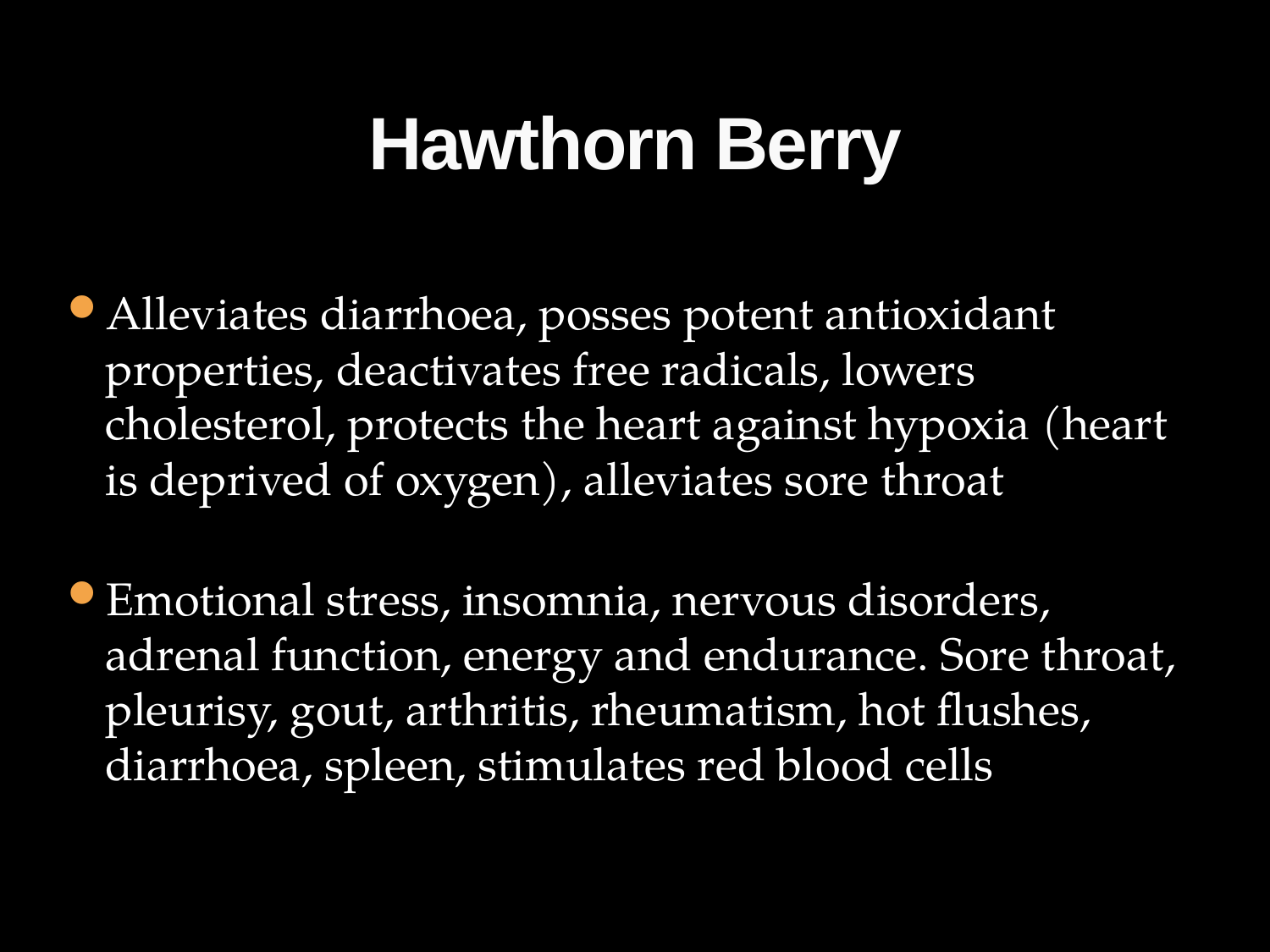

# Hawthorn Berry
Alleviates diarrhoea, posses potent antioxidant properties, deactivates free radicals, lowers cholesterol, protects the heart against hypoxia (heart is deprived of oxygen), alleviates sore throat
Emotional stress, insomnia, nervous disorders, adrenal function, energy and endurance. Sore throat, pleurisy, gout, arthritis, rheumatism, hot flushes, diarrhoea, spleen, stimulates red blood cells